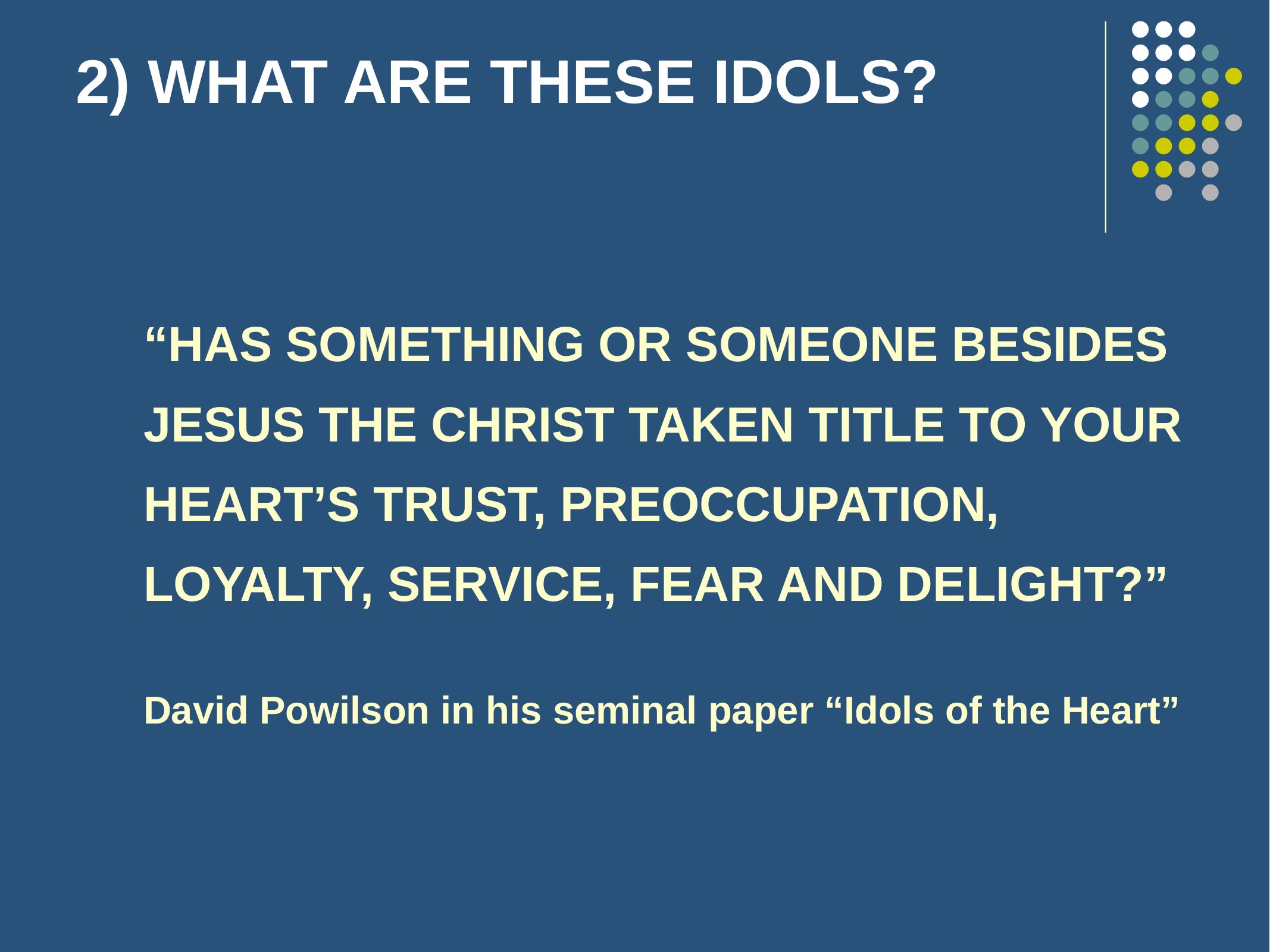

# 2) WHAT ARE THESE IDOLS?

	“HAS SOMETHING OR SOMEONE BESIDES JESUS THE CHRIST TAKEN TITLE TO YOUR HEART’S TRUST, PREOCCUPATION, LOYALTY, SERVICE, FEAR AND DELIGHT?”

	David Powilson in his seminal paper “Idols of the Heart”